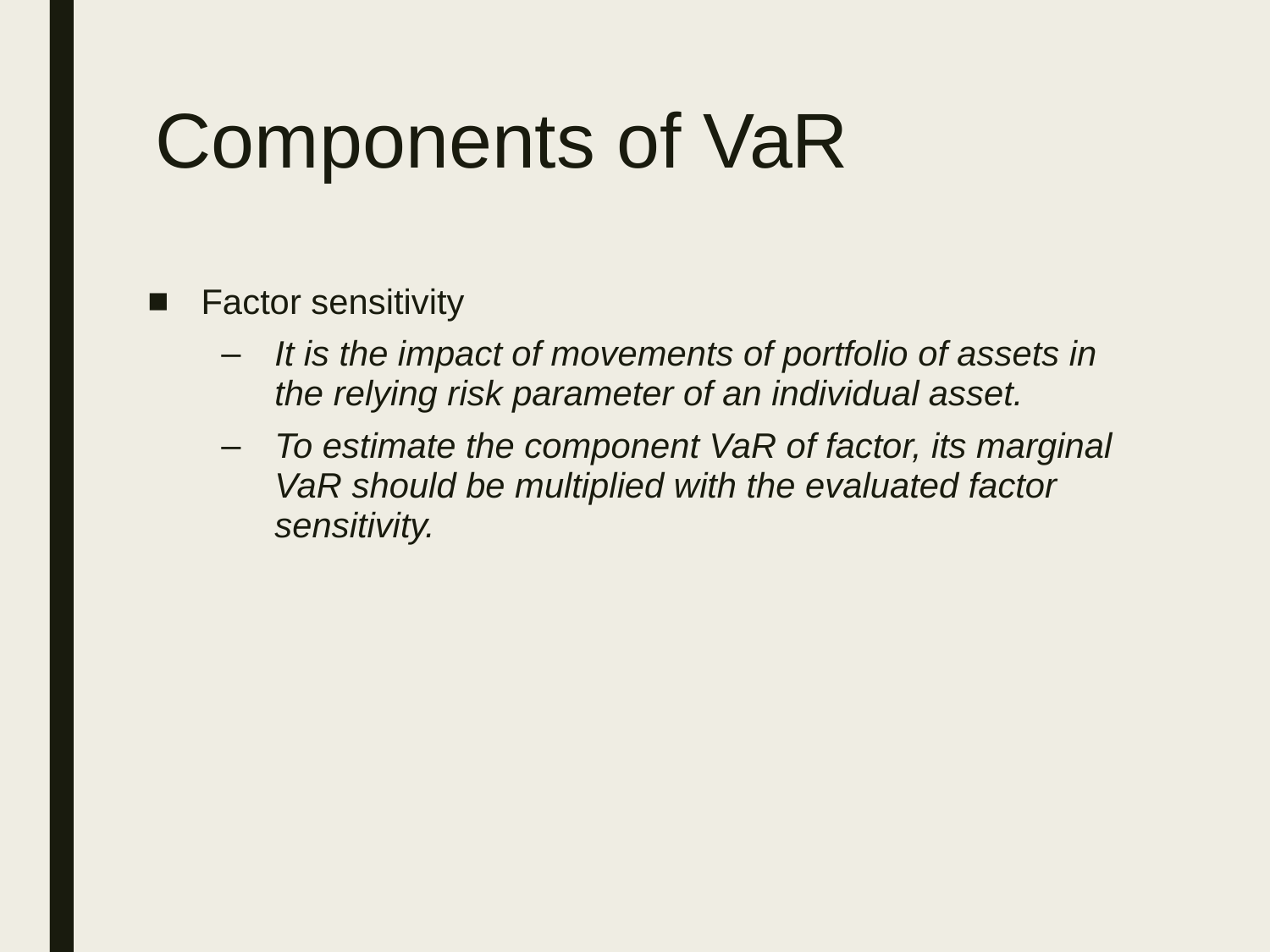

# Components of VaR
Factor sensitivity
It is the impact of movements of portfolio of assets in the relying risk parameter of an individual asset.
To estimate the component VaR of factor, its marginal VaR should be multiplied with the evaluated factor sensitivity.